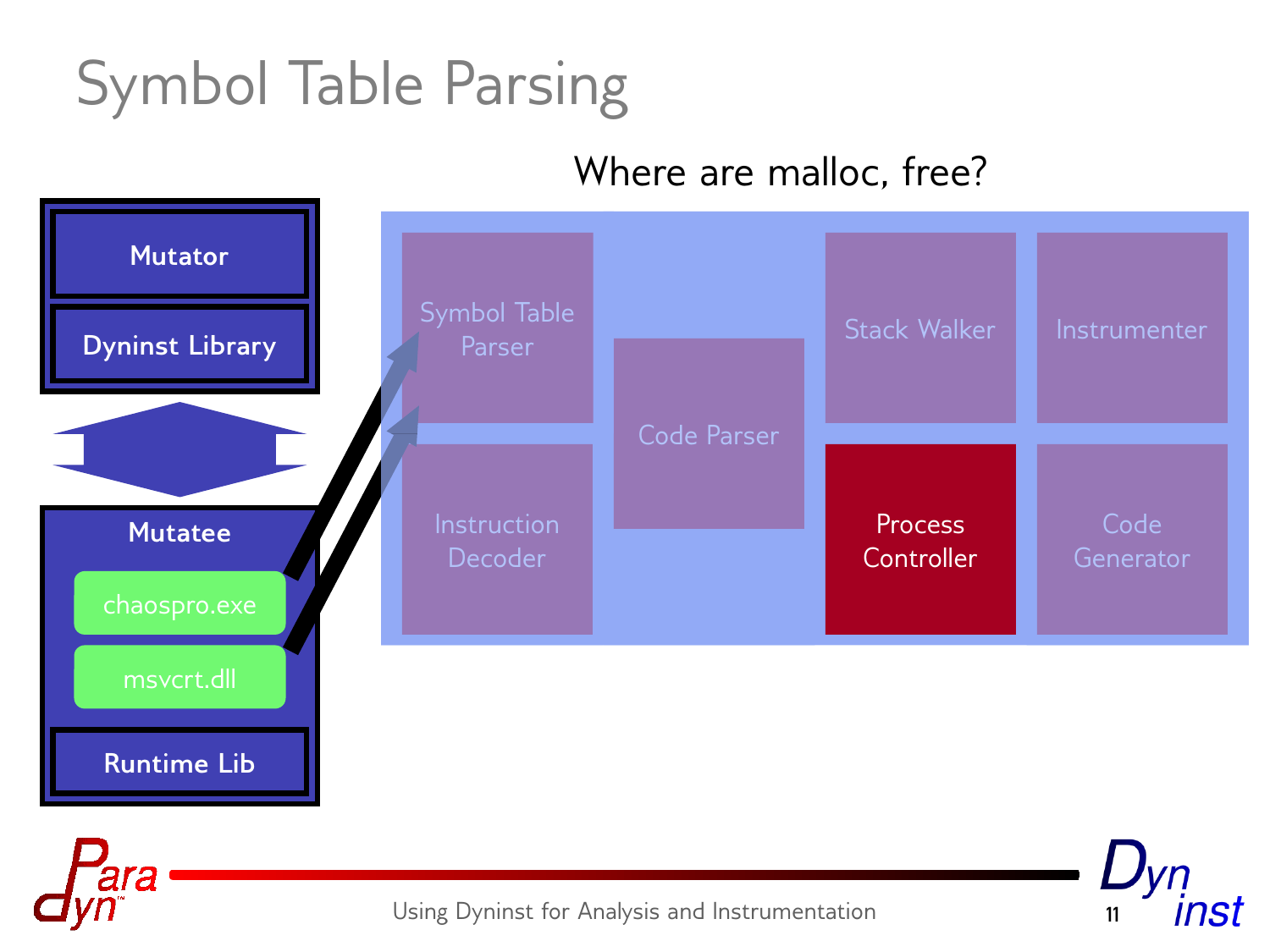

# Symbol Table Parsing
Where are malloc, free?

Mutator
Dyninst Library

Symbol Table Parser
Stack Walker
Instrumenter
Code Parser

Instruction Decoder
Process Controller
Code Generator
Mutatee

chaospro.exe
msvcrt.dll
Runtime Lib
Using Dyninst for Analysis and Instrumentation
11